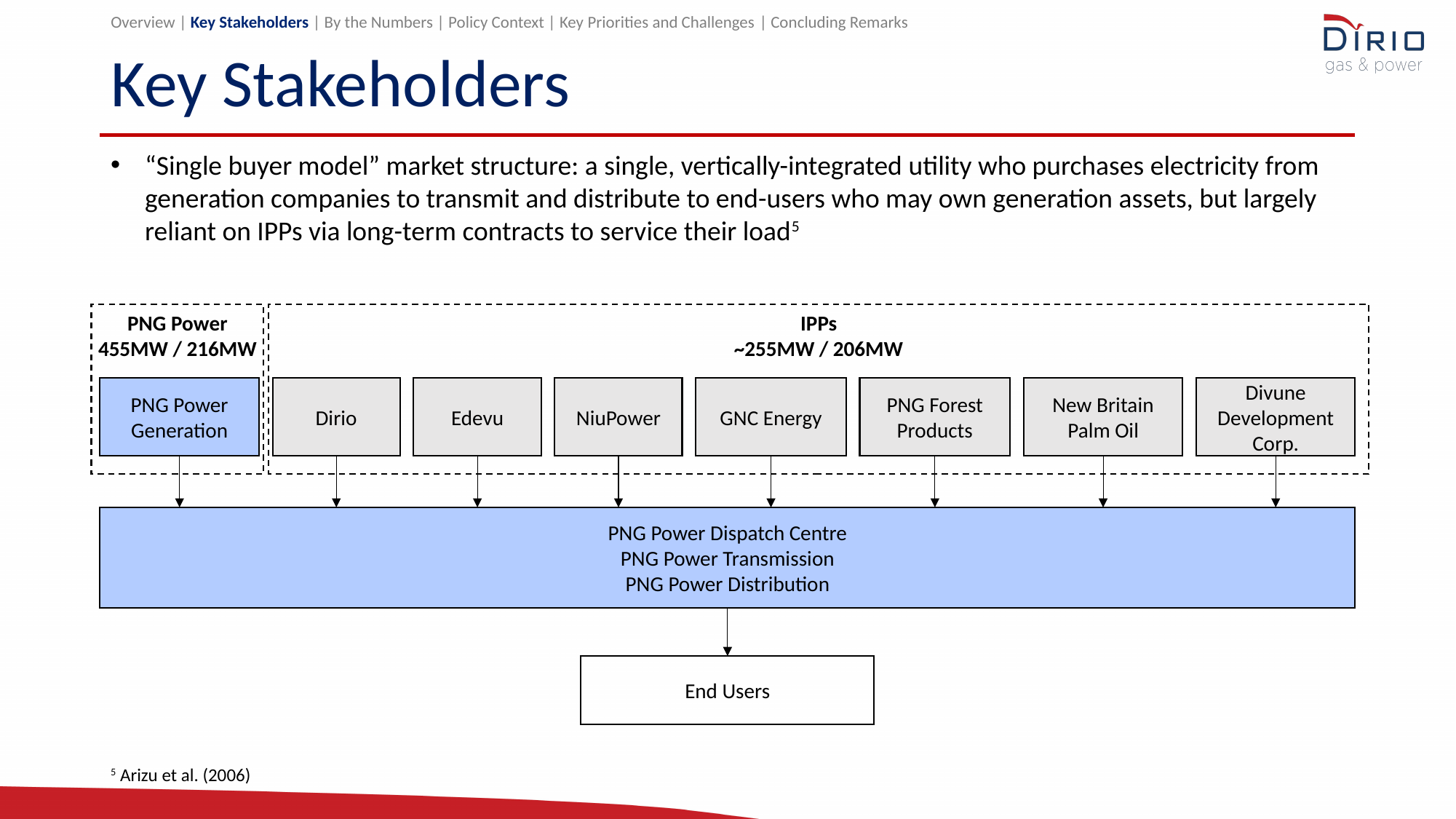

Overview | Key Stakeholders | By the Numbers | Policy Context | Key Priorities and Challenges | Concluding Remarks
# Key Stakeholders
“Single buyer model” market structure: a single, vertically-integrated utility who purchases electricity from generation companies to transmit and distribute to end-users who may own generation assets, but largely reliant on IPPs via long-term contracts to service their load5
PNG Power
455MW / 216MW
IPPs
~255MW / 206MW
PNG Power Generation
Dirio
Edevu
NiuPower
GNC Energy
PNG Forest Products
New Britain Palm Oil
Divune Development Corp.
PNG Power Dispatch Centre
PNG Power Transmission
PNG Power Distribution
End Users
5 Arizu et al. (2006)